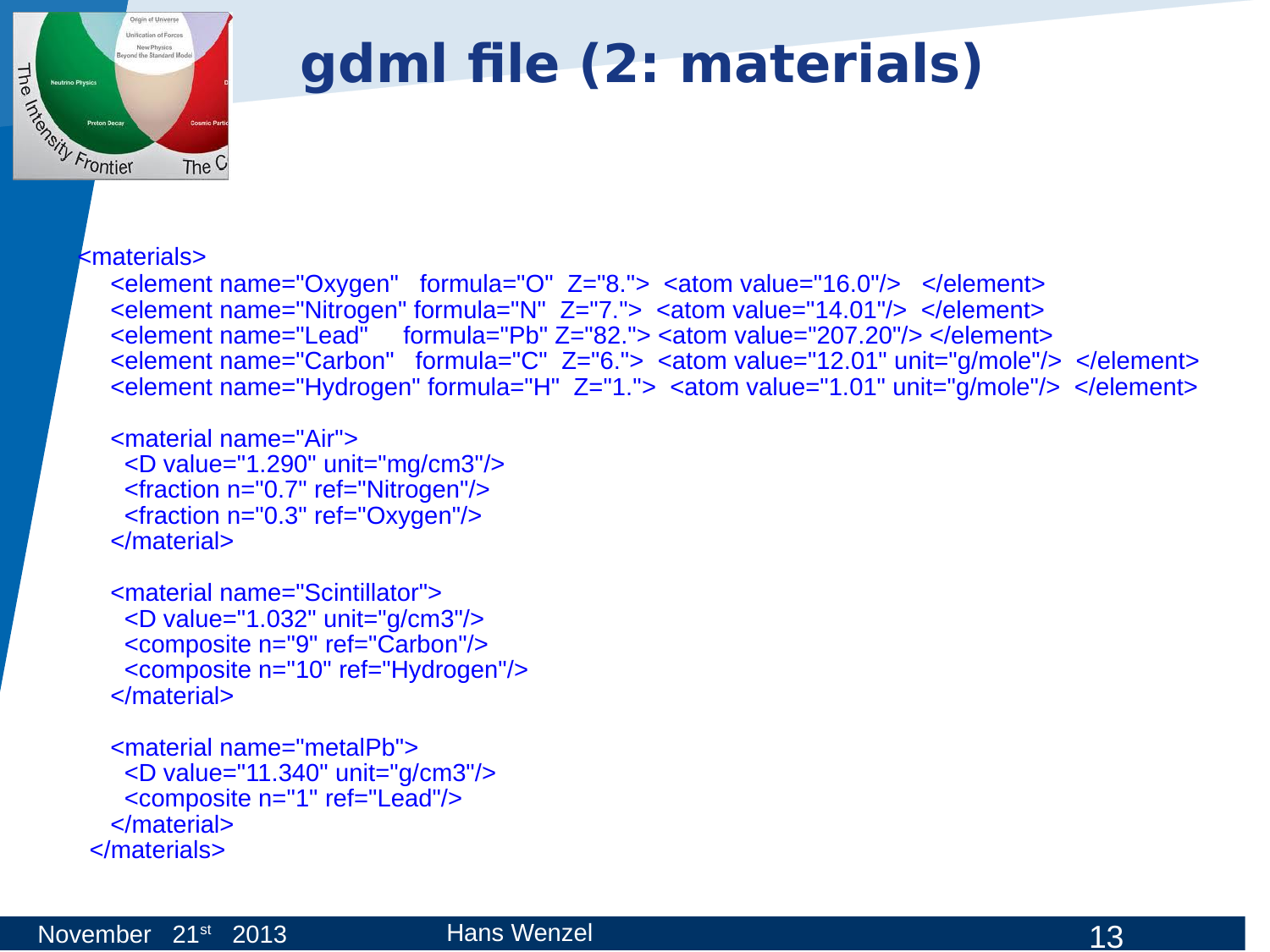

# gdml file (2: materials)
 <materials>
      <element name="Oxygen"   formula="O"  Z="8.">  <atom value="16.0"/>   </element>
      <element name="Nitrogen" formula="N"  Z="7.">  <atom value="14.01"/>  </element>
      <element name="Lead"     formula="Pb" Z="82."> <atom value="207.20"/> </element>
      <element name="Carbon"   formula="C"  Z="6.">  <atom value="12.01" unit="g/mole"/>  </element>
      <element name="Hydrogen" formula="H"  Z="1.">  <atom value="1.01" unit="g/mole"/>  </element>

      <material name="Air">
        <D value="1.290" unit="mg/cm3"/>
        <fraction n="0.7" ref="Nitrogen"/>
        <fraction n="0.3" ref="Oxygen"/>
      </material>

      <material name="Scintillator">
        <D value="1.032" unit="g/cm3"/>
        <composite n="9" ref="Carbon"/>
        <composite n="10" ref="Hydrogen"/>
      </material>

      <material name="metalPb">
        <D value="11.340" unit="g/cm3"/>
        <composite n="1" ref="Lead"/>
      </material>
   </materials>
Hans Wenzel
November   21st   2013